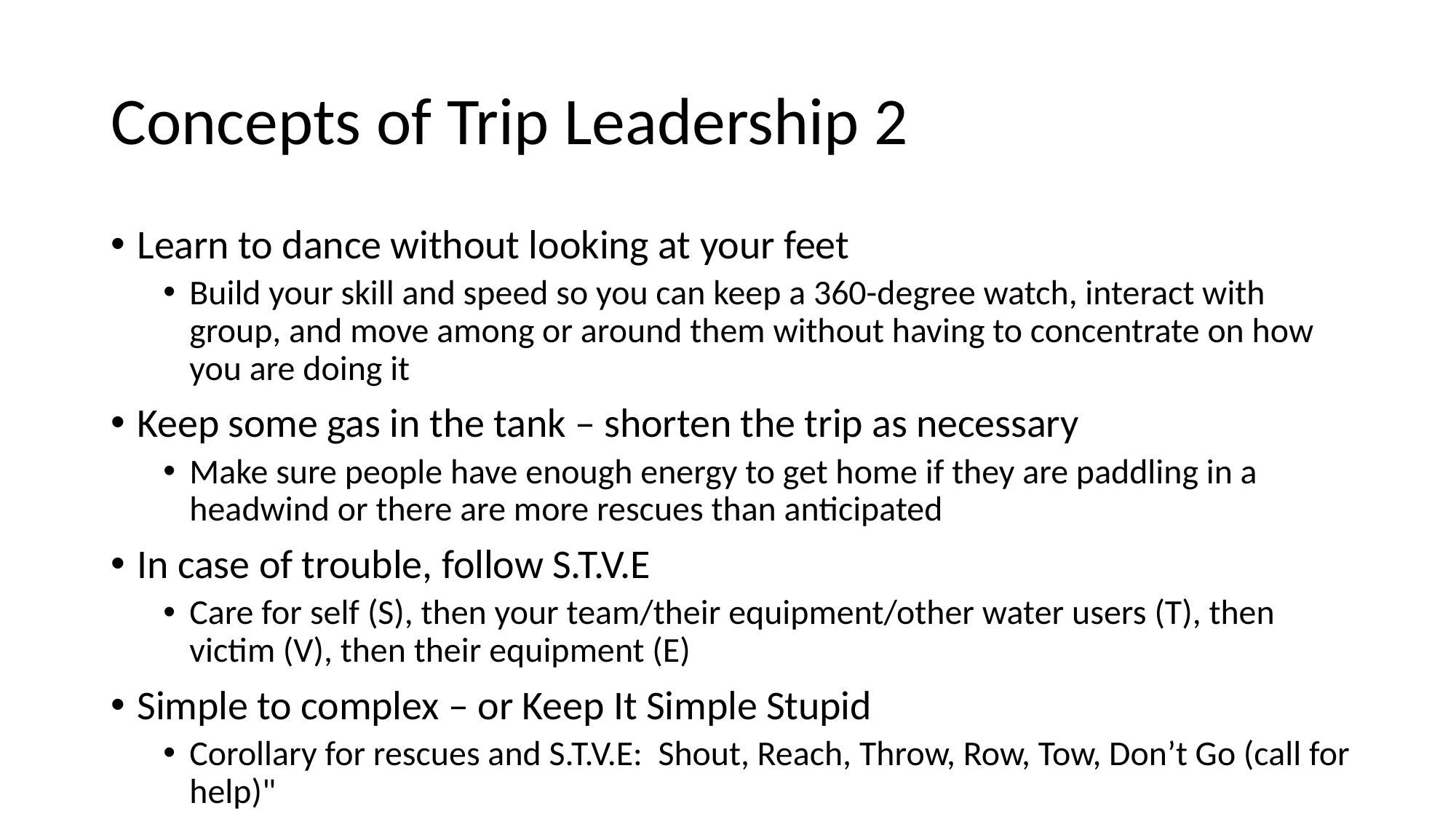

# Concepts of Trip Leadership 2
Learn to dance without looking at your feet
Build your skill and speed so you can keep a 360-degree watch, interact with group, and move among or around them without having to concentrate on how you are doing it
Keep some gas in the tank – shorten the trip as necessary
Make sure people have enough energy to get home if they are paddling in a headwind or there are more rescues than anticipated
In case of trouble, follow S.T.V.E
Care for self (S), then your team/their equipment/other water users (T), then victim (V), then their equipment (E)
Simple to complex – or Keep It Simple Stupid
Corollary for rescues and S.T.V.E:  Shout, Reach, Throw, Row, Tow, Don’t Go (call for help)"